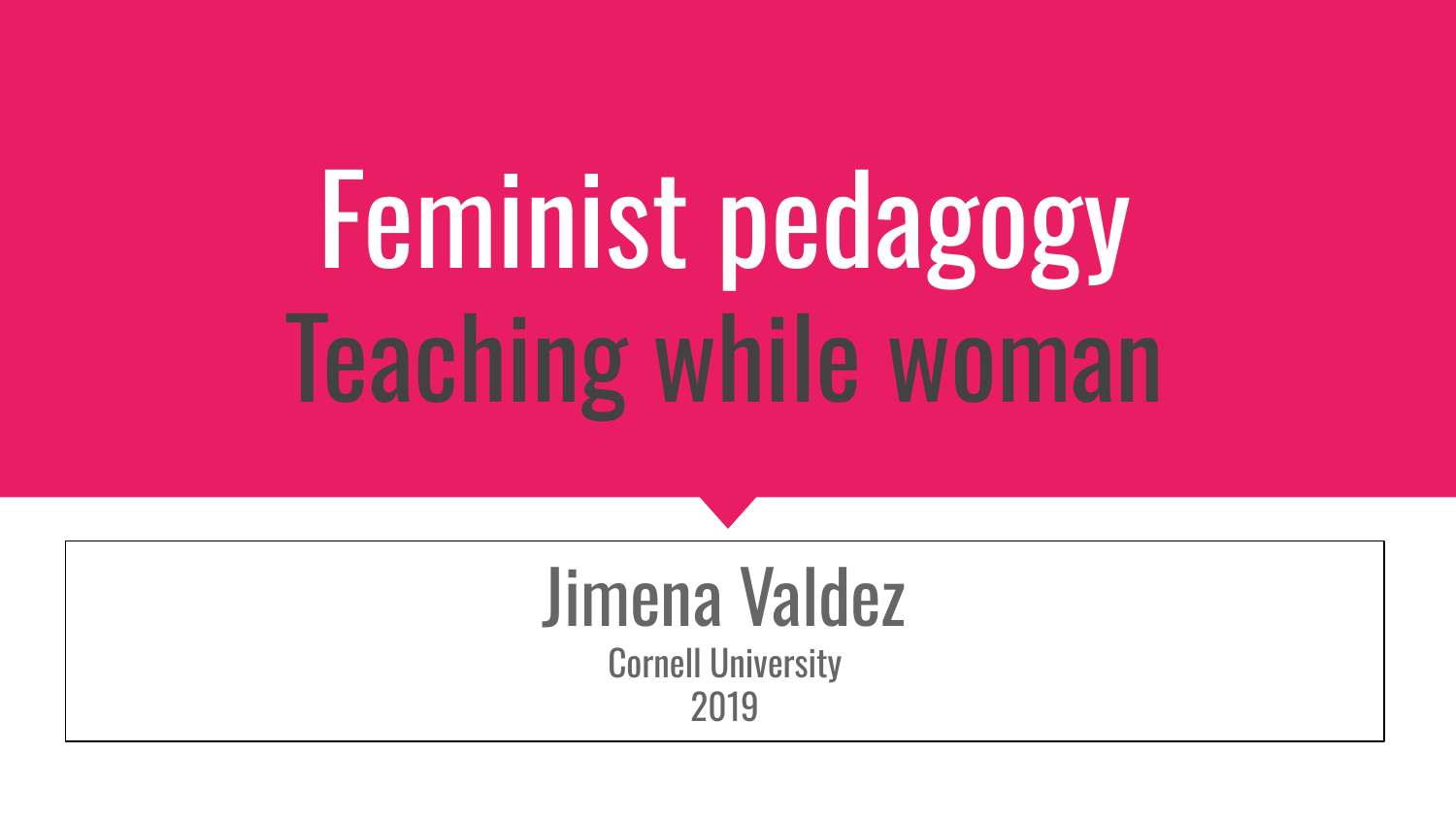

# Feminist pedagogy Teaching while woman
Jimena Valdez
Cornell University
2019